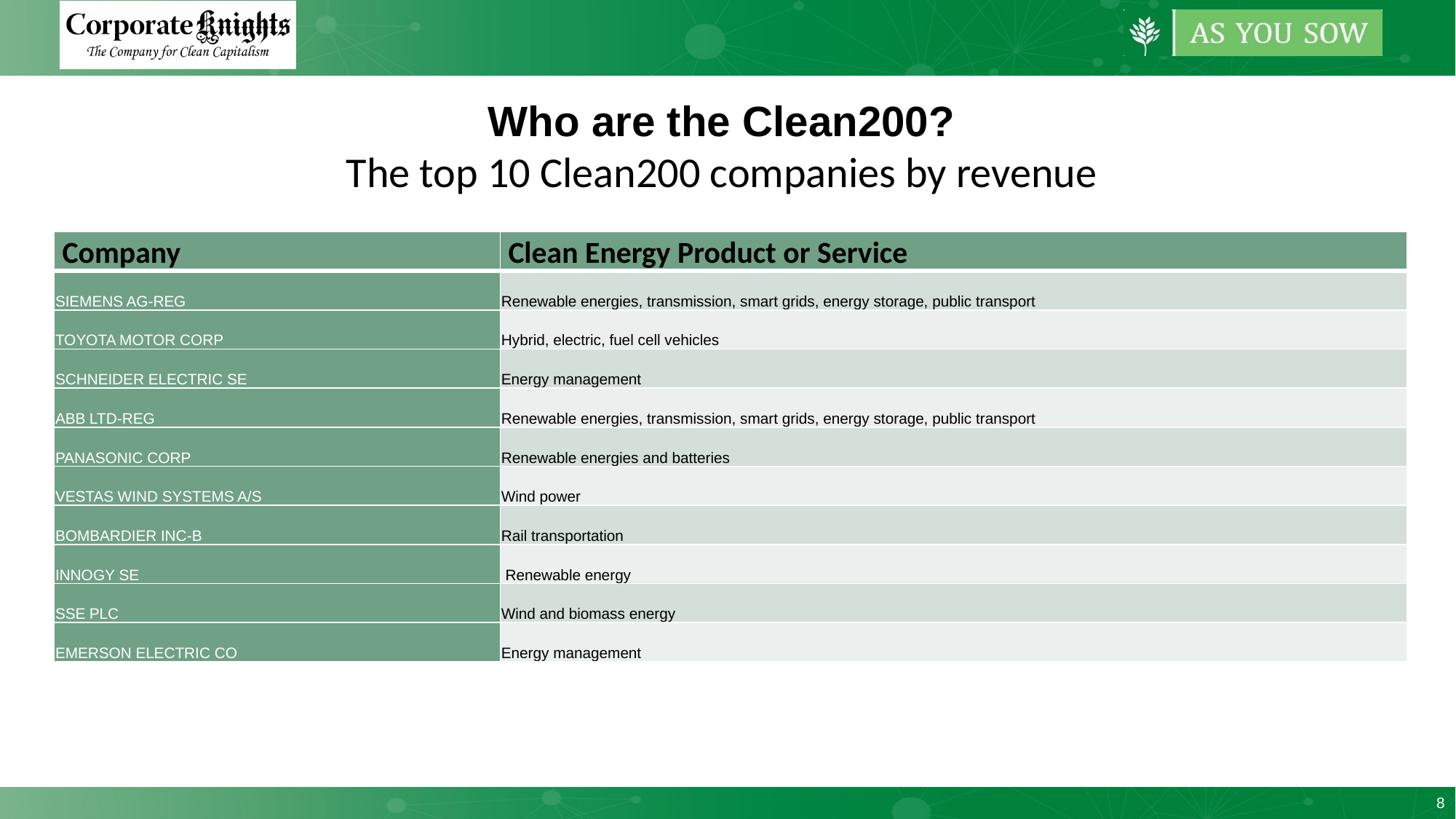

Who are the Clean200?
The top 10 Clean200 companies by revenue
| Company | Clean Energy Product or Service |
| --- | --- |
| SIEMENS AG-REG | Renewable energies, transmission, smart grids, energy storage, public transport |
| TOYOTA MOTOR CORP | Hybrid, electric, fuel cell vehicles |
| SCHNEIDER ELECTRIC SE | Energy management |
| ABB LTD-REG | Renewable energies, transmission, smart grids, energy storage, public transport |
| PANASONIC CORP | Renewable energies and batteries |
| VESTAS WIND SYSTEMS A/S | Wind power |
| BOMBARDIER INC-B | Rail transportation |
| INNOGY SE | Renewable energy |
| SSE PLC | Wind and biomass energy |
| EMERSON ELECTRIC CO | Energy management |